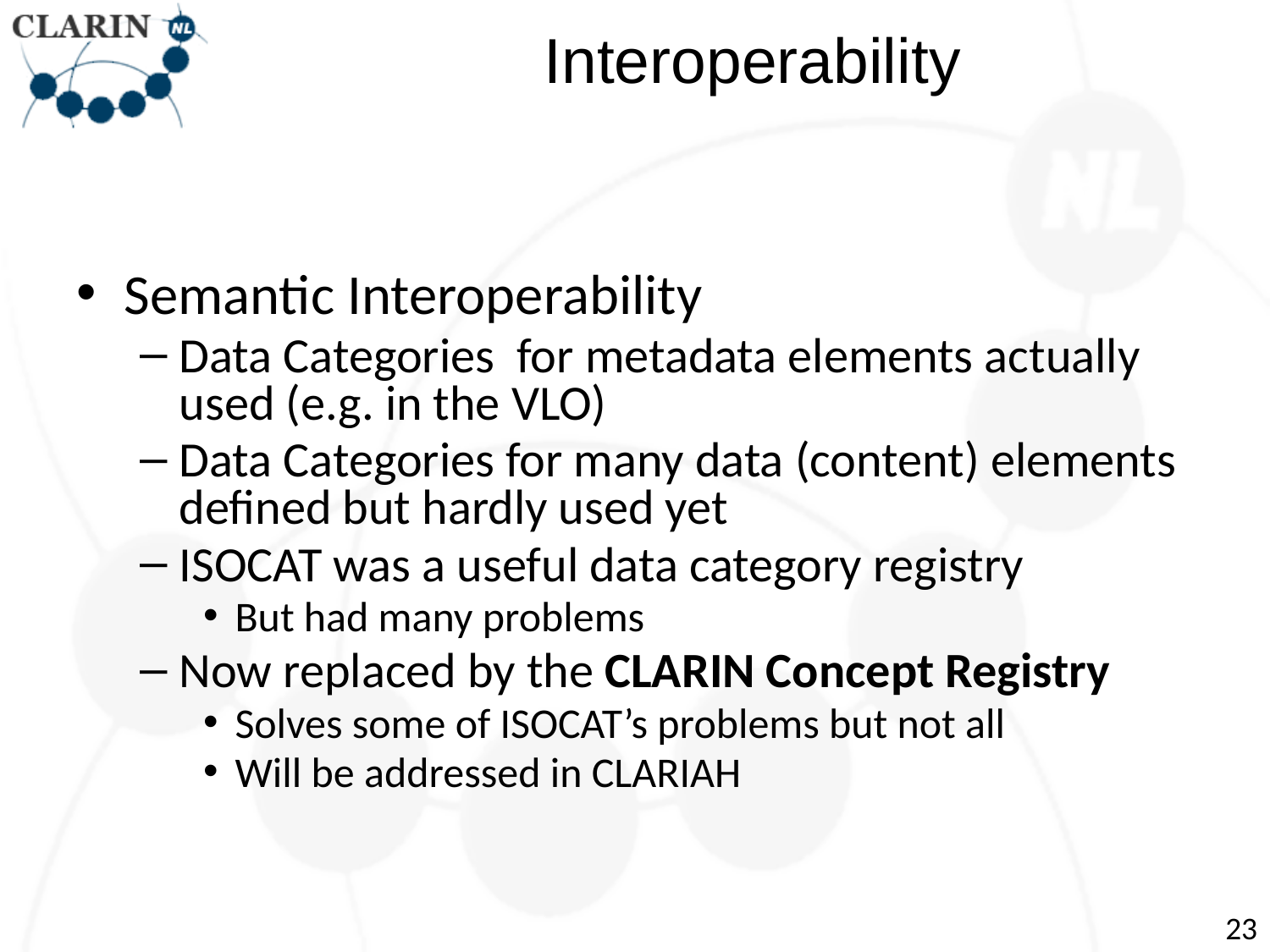

# Interoperability
Semantic Interoperability
Data Categories  for metadata elements actually used (e.g. in the VLO)
Data Categories for many data (content) elements defined but hardly used yet
ISOCAT was a useful data category registry
But had many problems
Now replaced by the CLARIN Concept Registry
Solves some of ISOCAT’s problems but not all
Will be addressed in CLARIAH

23